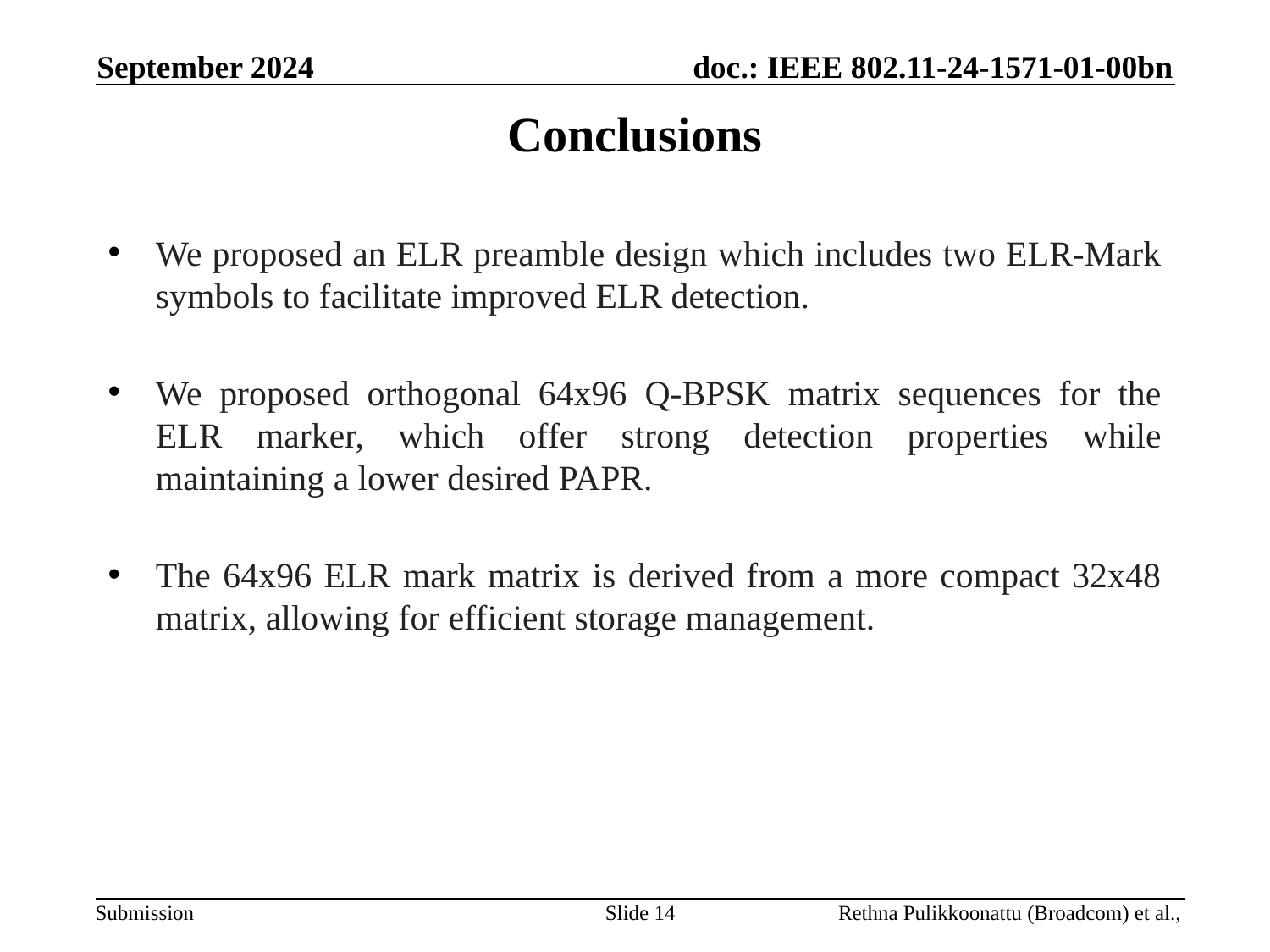

September 2024
# Conclusions

We proposed an ELR preamble design which includes two ELR-Mark symbols to facilitate improved ELR detection.

We proposed orthogonal 64x96 Q-BPSK matrix sequences for the ELR marker, which offer strong detection properties while maintaining a lower desired PAPR.

The 64x96 ELR mark matrix is derived from a more compact 32x48 matrix, allowing for efficient storage management.

Slide 14
Rethna Pulikkoonattu (Broadcom) et al.,